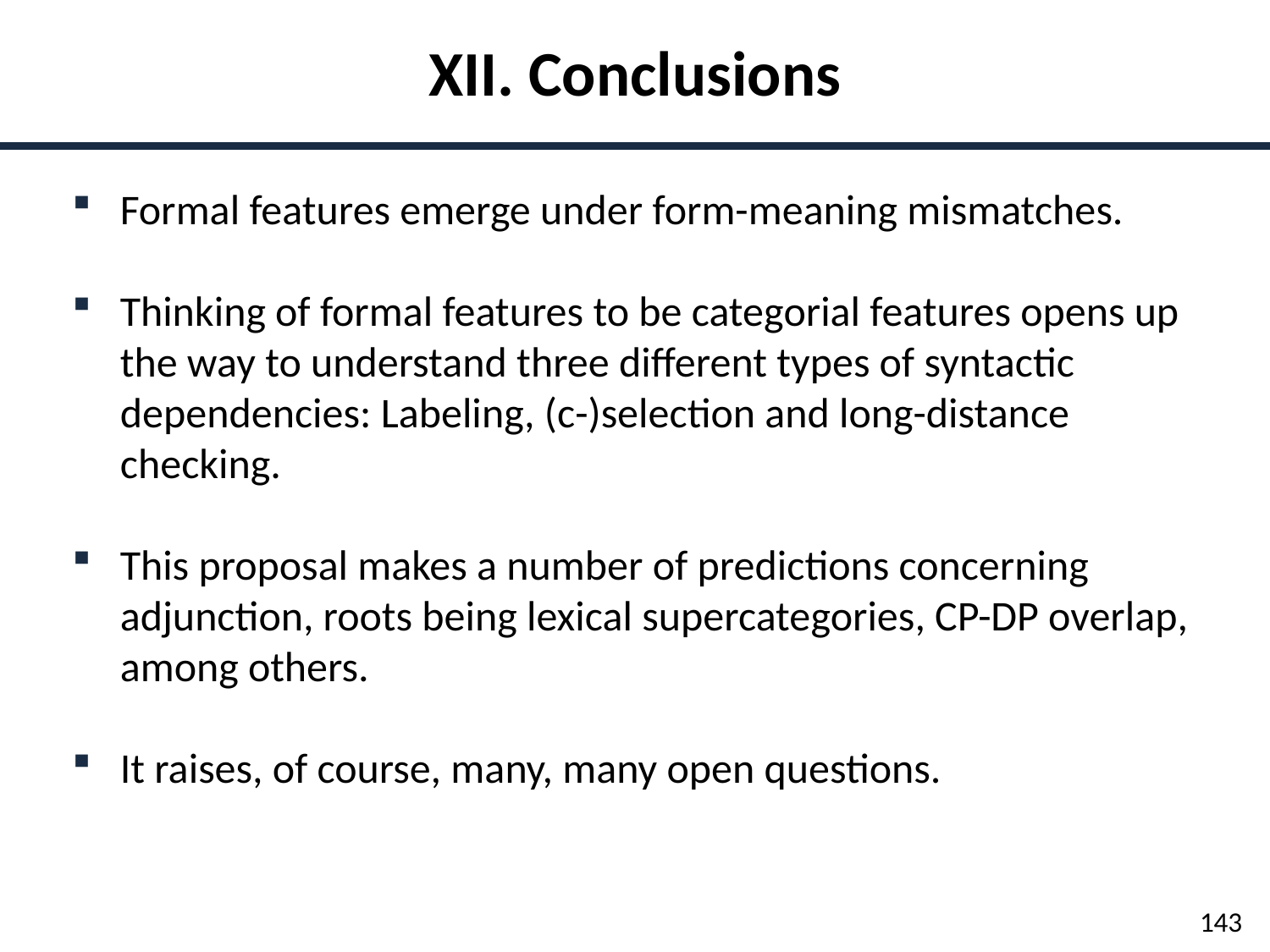

XII. Conclusions
Formal features emerge under form-meaning mismatches.

Thinking of formal features to be categorial features opens up the way to understand three different types of syntactic dependencies: Labeling, (c-)selection and long-distance checking.

This proposal makes a number of predictions concerning adjunction, roots being lexical supercategories, CP-DP overlap, among others.

It raises, of course, many, many open questions.
143